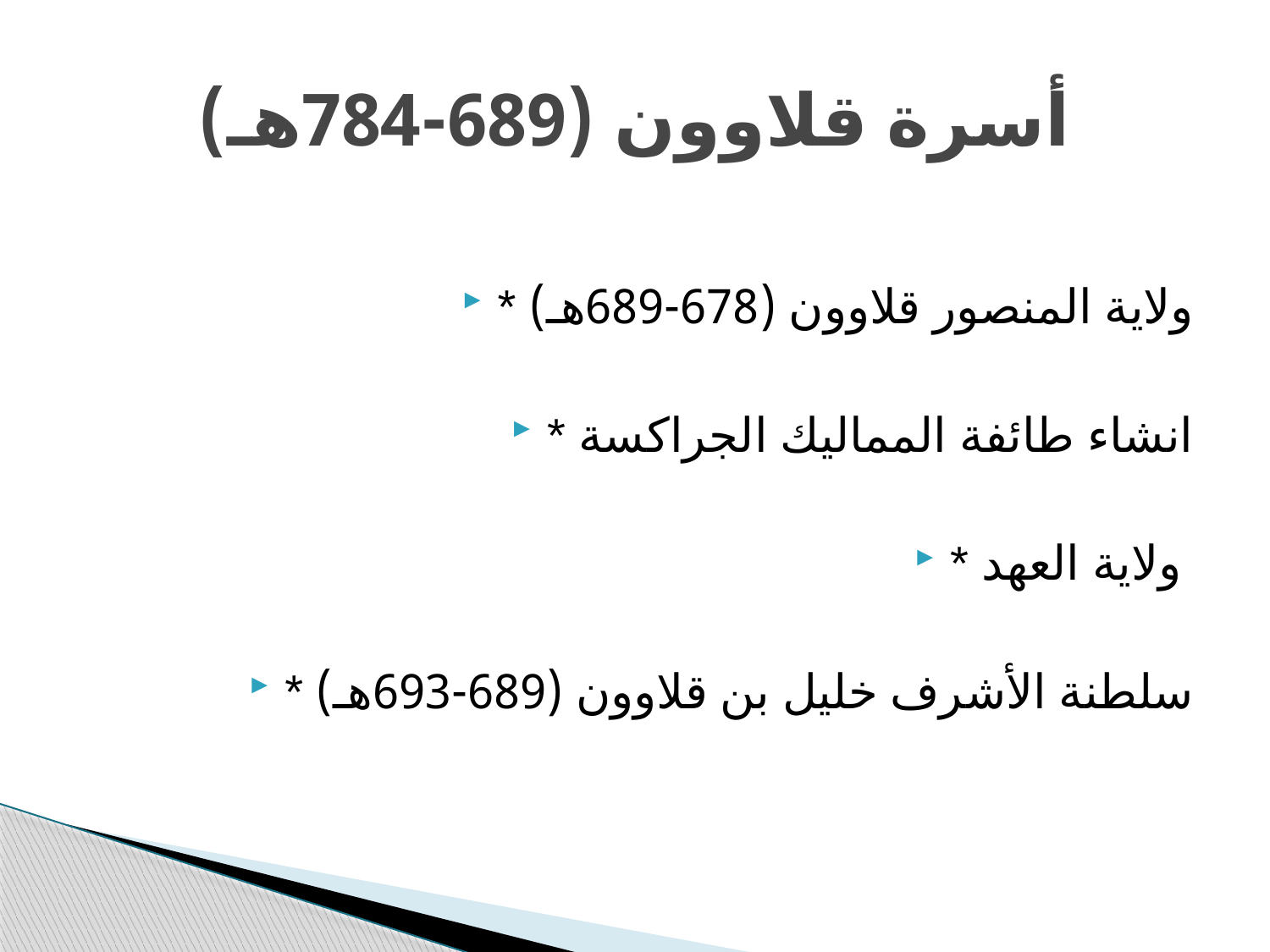

# أسرة قلاوون (689-784هـ)

* ولاية المنصور قلاوون (678-689هـ)

* انشاء طائفة المماليك الجراكسة

* ولاية العهد

* سلطنة الأشرف خليل بن قلاوون (689-693هـ)